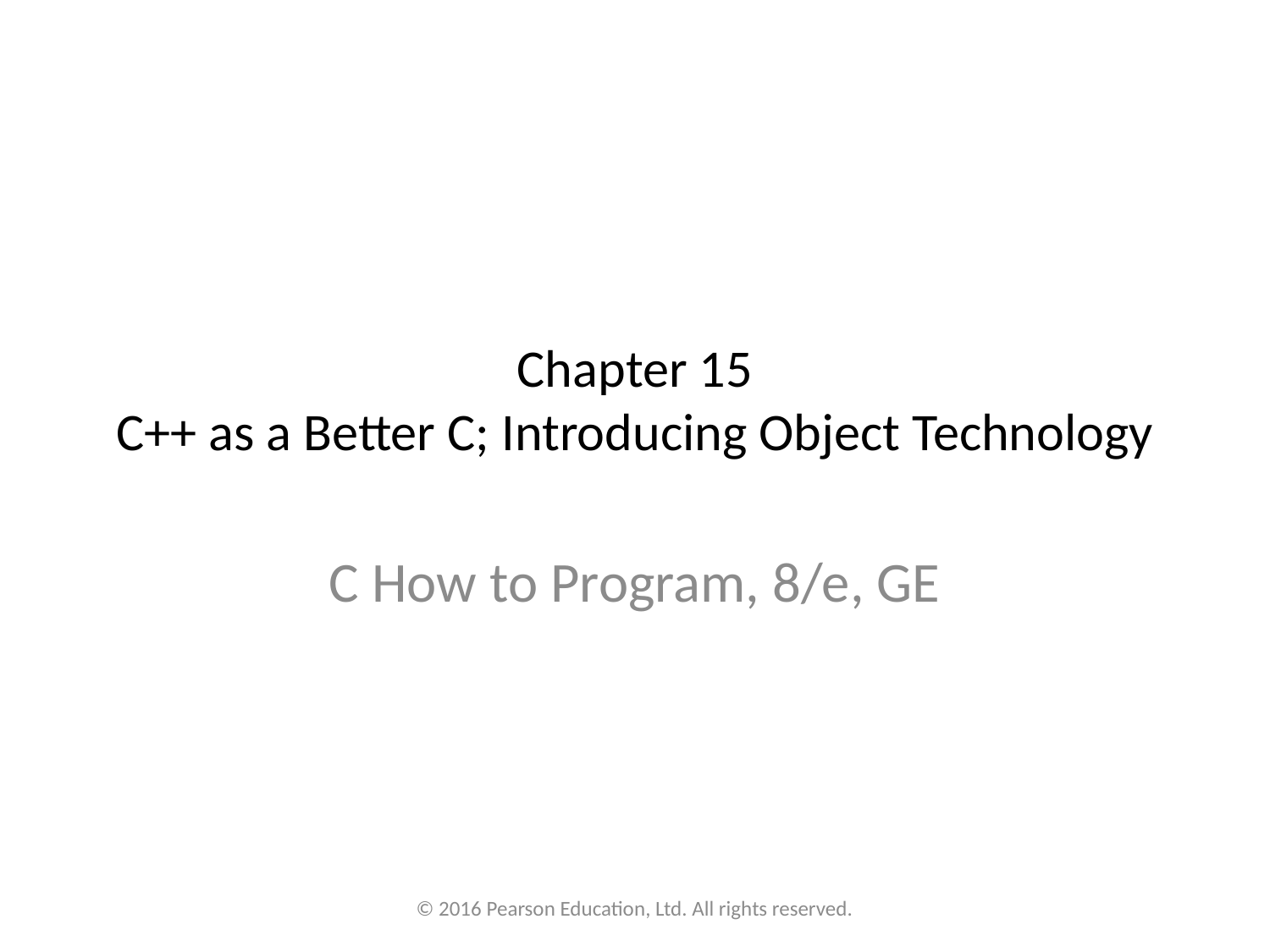

# Chapter 15 C++ as a Better C; Introducing Object Technology
C How to Program, 8/e, GE
© 2016 Pearson Education, Ltd. All rights reserved.